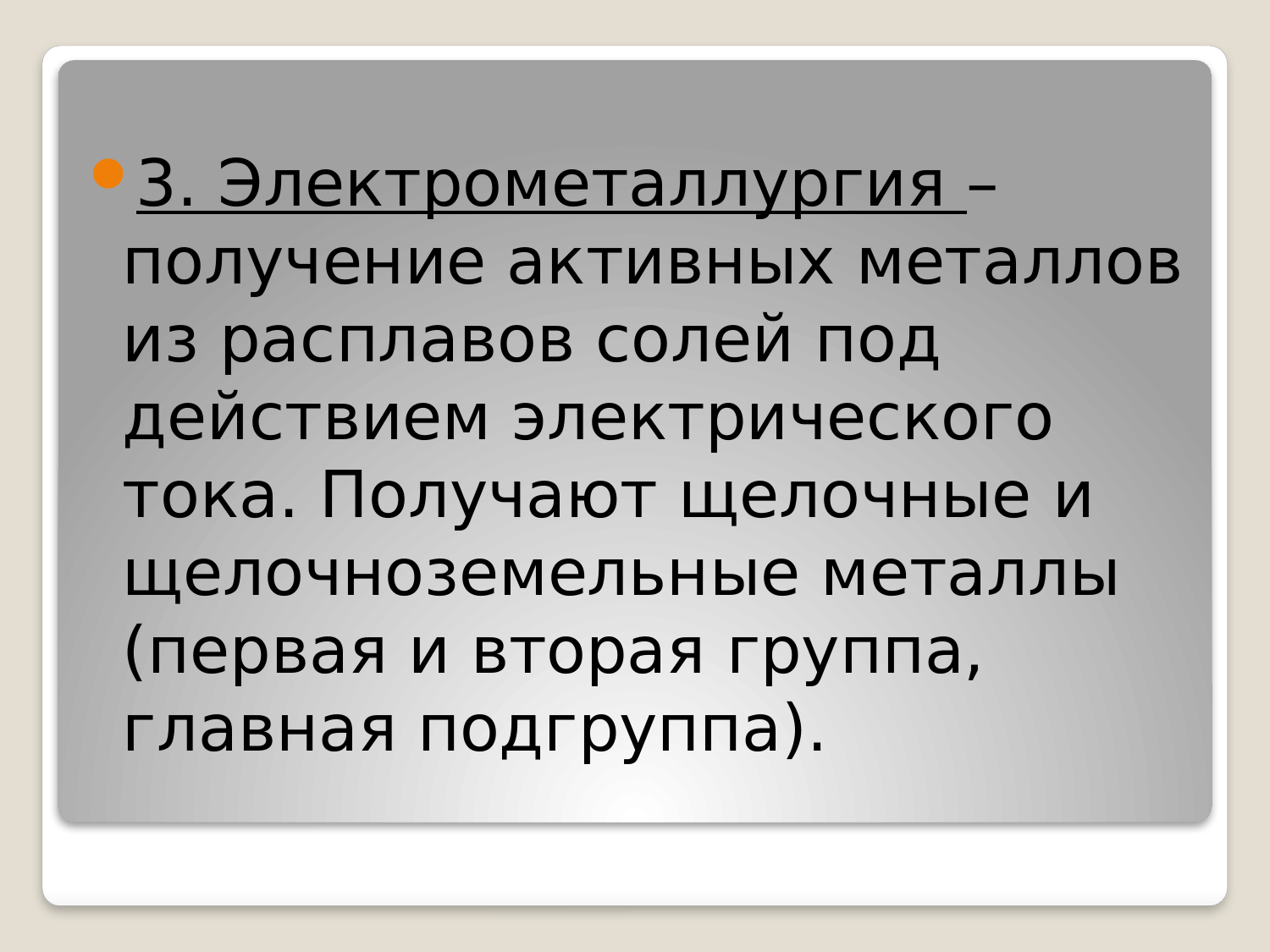

3. Электрометаллургия – получение активных металлов из расплавов солей под действием электрического тока. Получают щелочные и щелочноземельные металлы (первая и вторая группа, главная подгруппа).